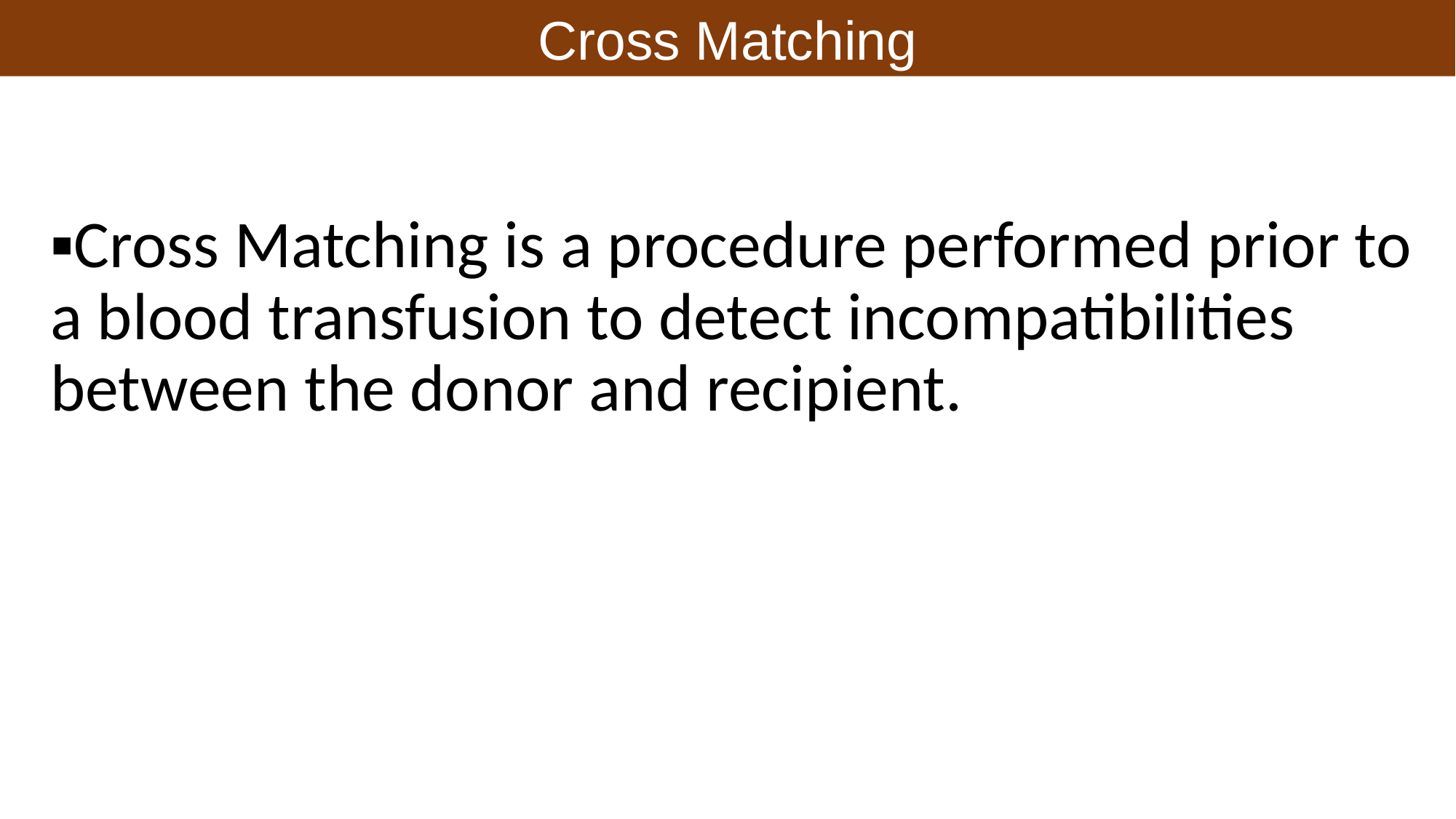

Cross Matching
▪Cross Matching is a procedure performed prior to a blood transfusion to detect incompatibilities between the donor and recipient.